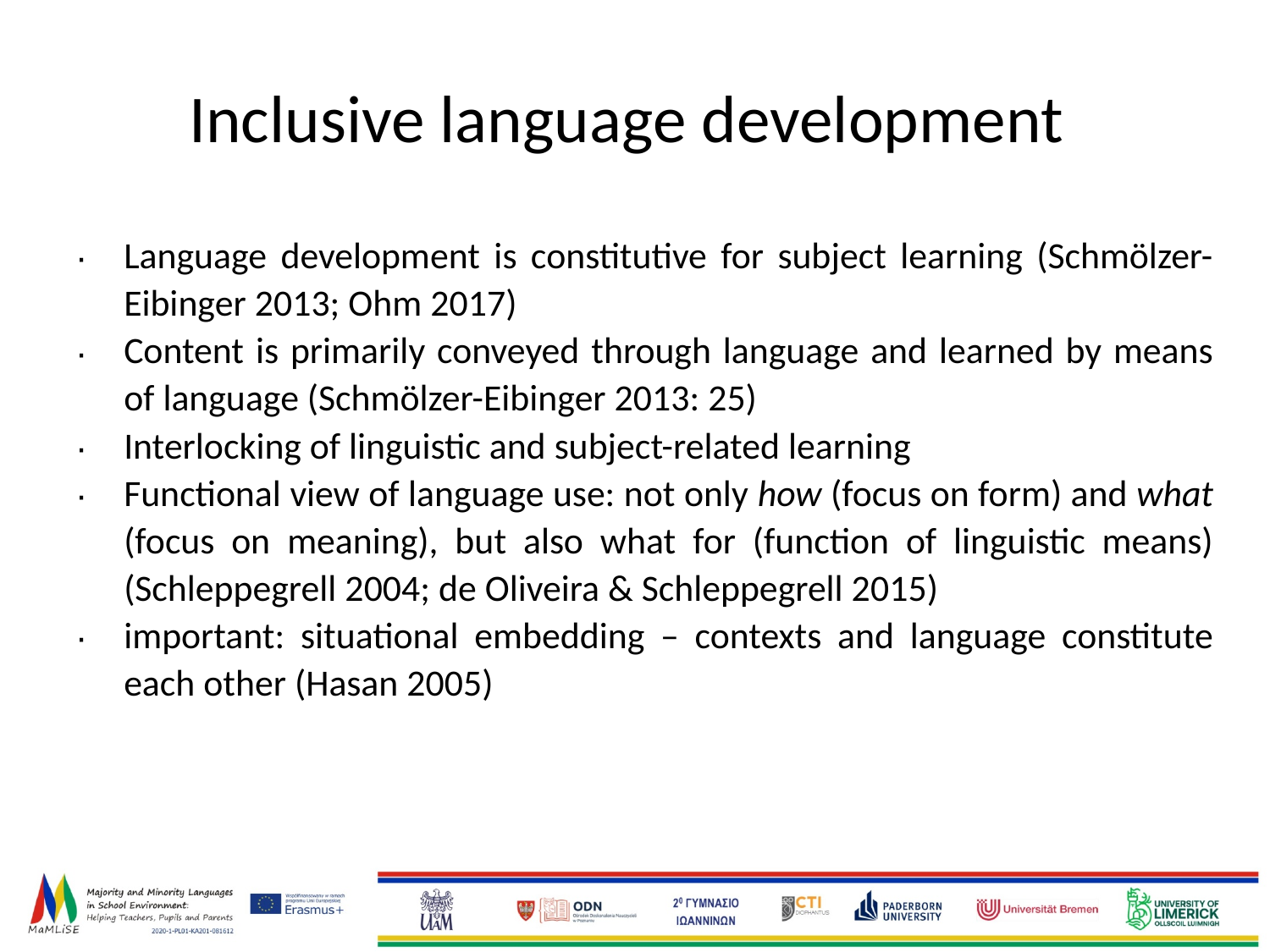

# Inclusive language development
Language development is constitutive for subject learning (Schmölzer-Eibinger 2013; Ohm 2017)
Content is primarily conveyed through language and learned by means of language (Schmölzer-Eibinger 2013: 25)
Interlocking of linguistic and subject-related learning
Functional view of language use: not only how (focus on form) and what (focus on meaning), but also what for (function of linguistic means) (Schleppegrell 2004; de Oliveira & Schleppegrell 2015)
important: situational embedding – contexts and language constitute each other (Hasan 2005)